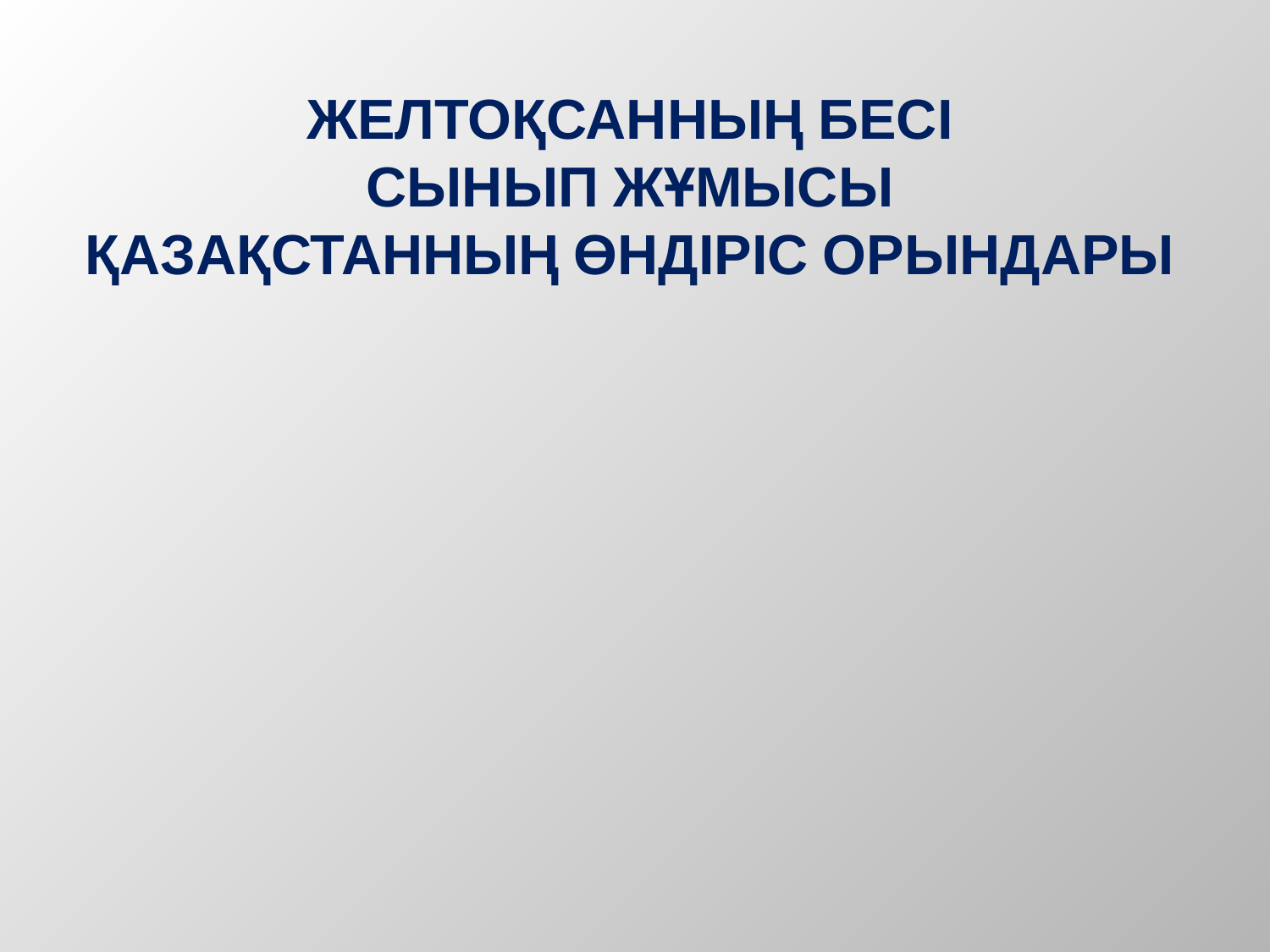

# Желтоқсанның бесі сынып жұмысы қазақстанның өндіріс орындары